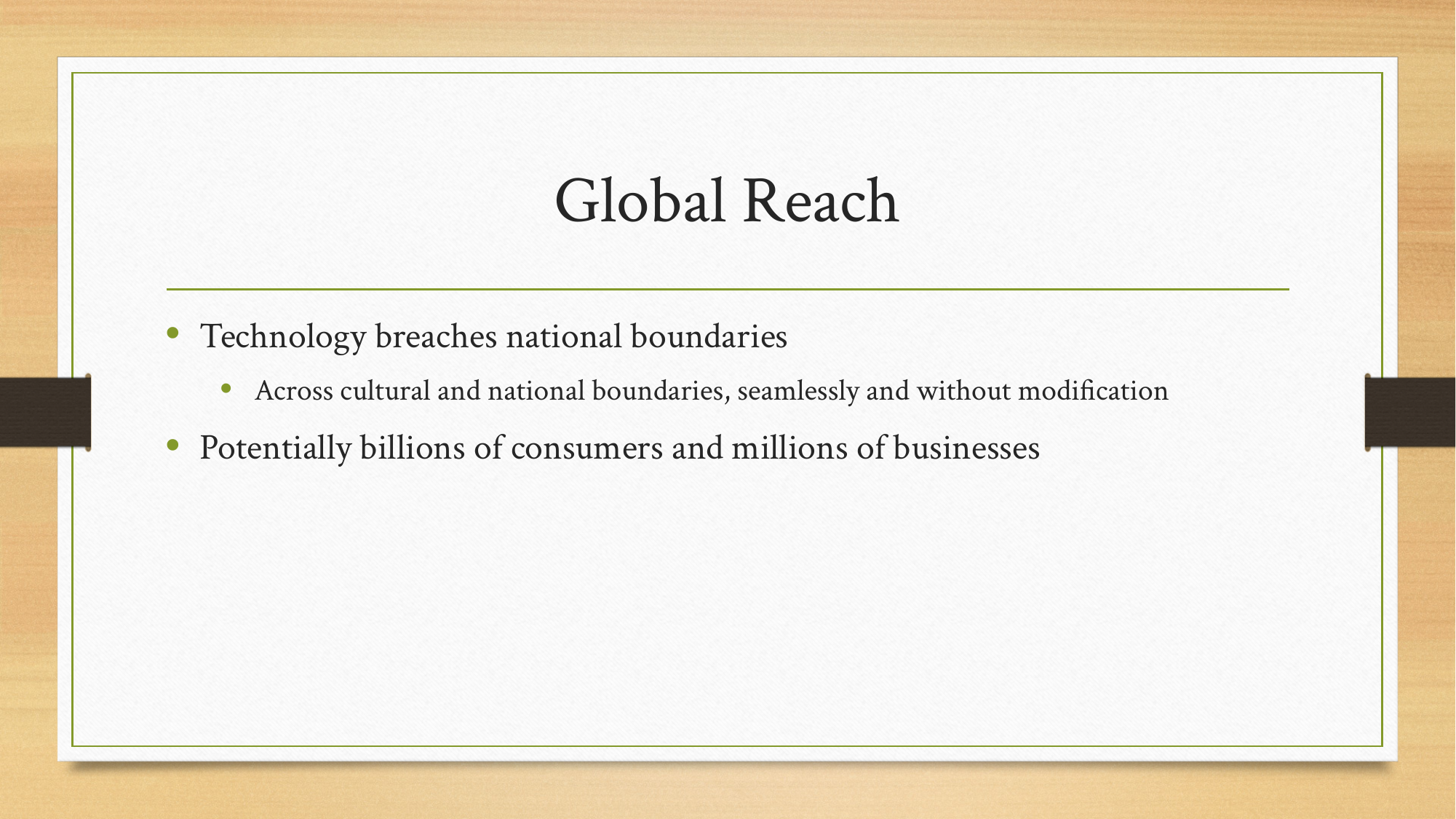

# Global Reach
Technology breaches national boundaries
Across cultural and national boundaries, seamlessly and without modification
Potentially billions of consumers and millions of businesses